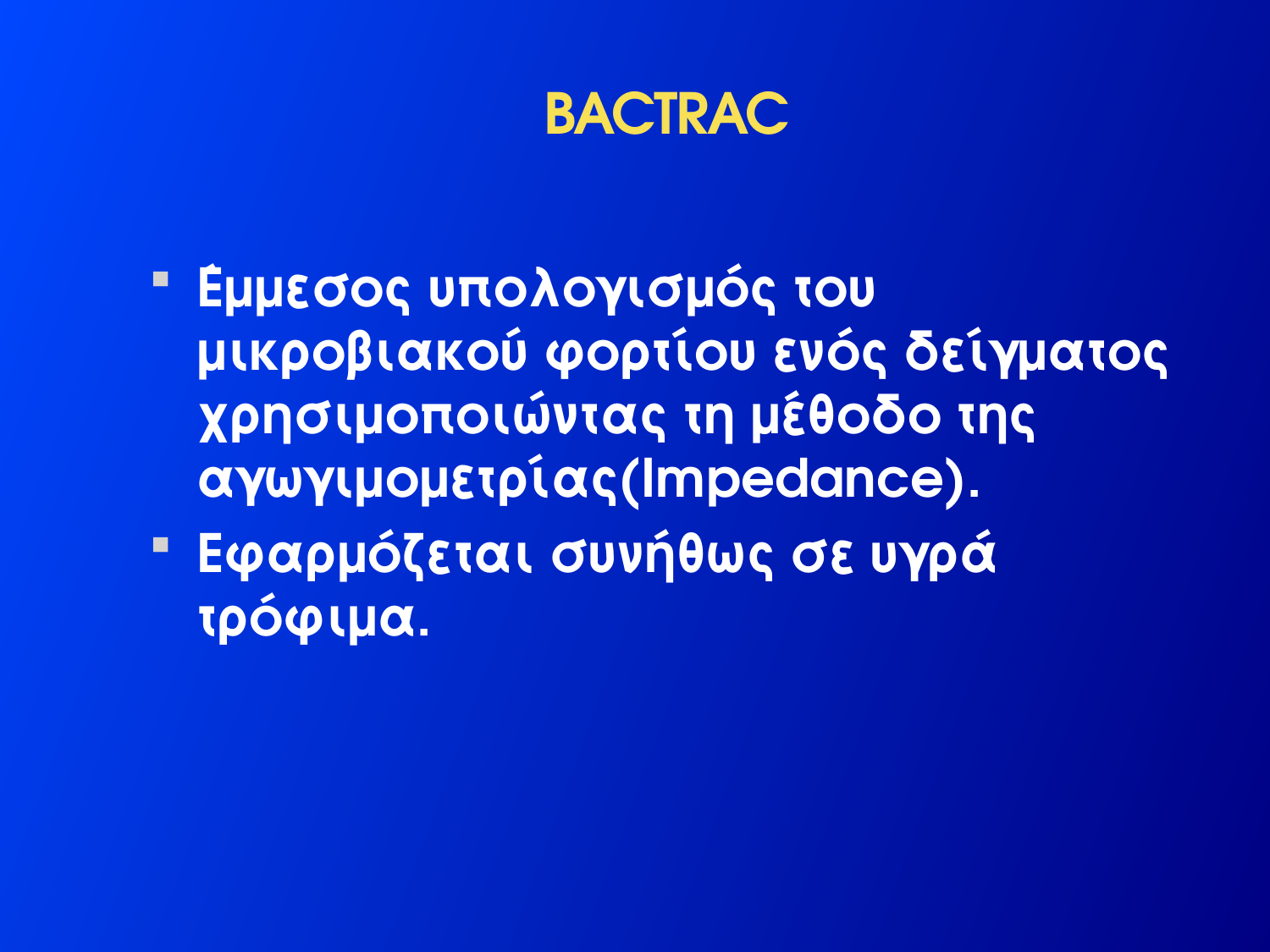

# BACTRAC
Έμμεσος υπολογισμός του μικροβιακού φορτίου ενός δείγματος χρησιμοποιώντας τη μέθοδο της αγωγιμομετρίας(Impedance).
Εφαρμόζεται συνήθως σε υγρά τρόφιμα.